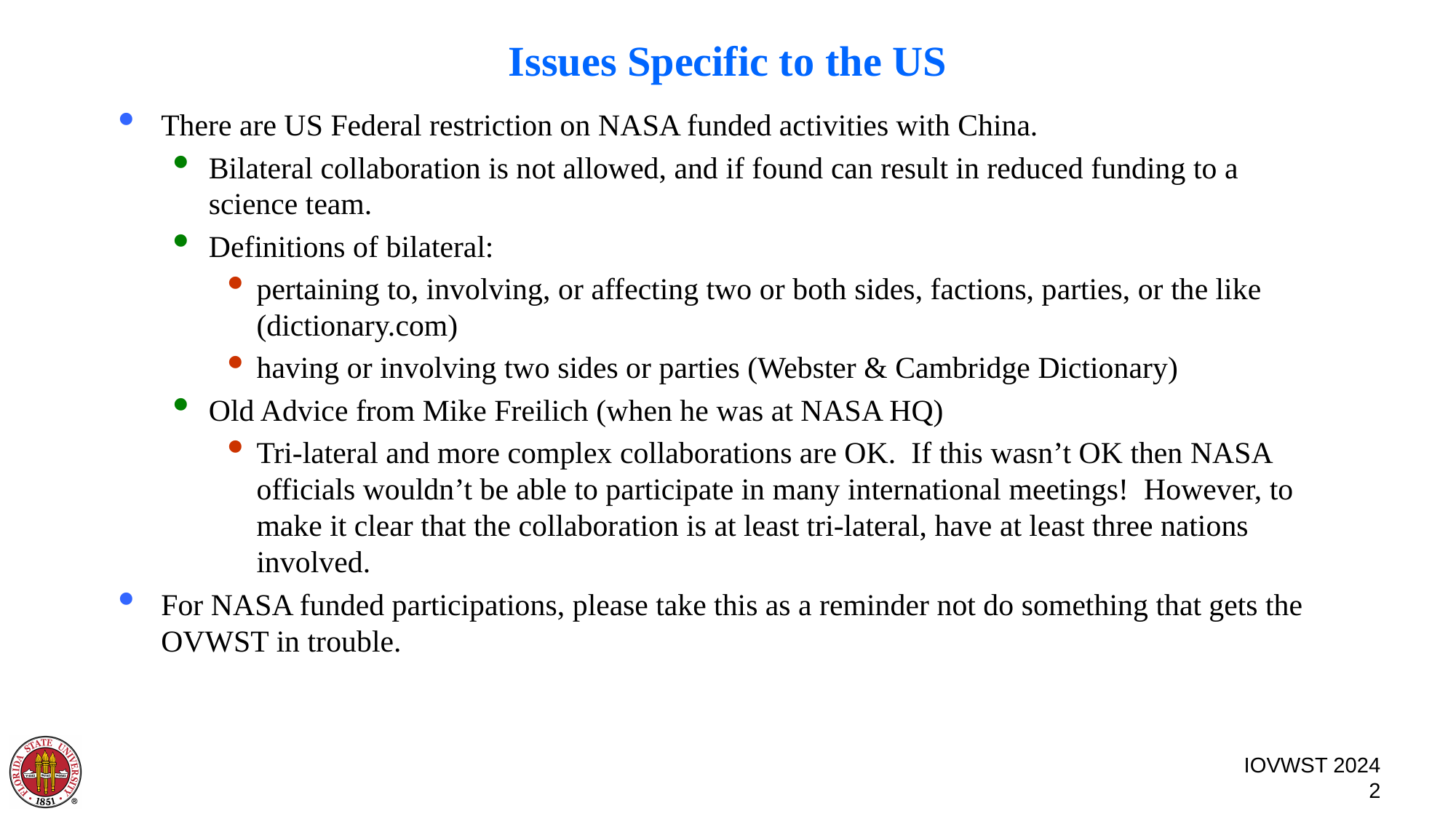

# Issues Specific to the US
There are US Federal restriction on NASA funded activities with China.
Bilateral collaboration is not allowed, and if found can result in reduced funding to a science team.
Definitions of bilateral:
pertaining to, involving, or affecting two or both sides, factions, parties, or the like (dictionary.com)
having or involving two sides or parties (Webster & Cambridge Dictionary)
Old Advice from Mike Freilich (when he was at NASA HQ)
Tri-lateral and more complex collaborations are OK.  If this wasn’t OK then NASA officials wouldn’t be able to participate in many international meetings!  However, to make it clear that the collaboration is at least tri-lateral, have at least three nations involved.
For NASA funded participations, please take this as a reminder not do something that gets the OVWST in trouble.

IOVWST 2024
2